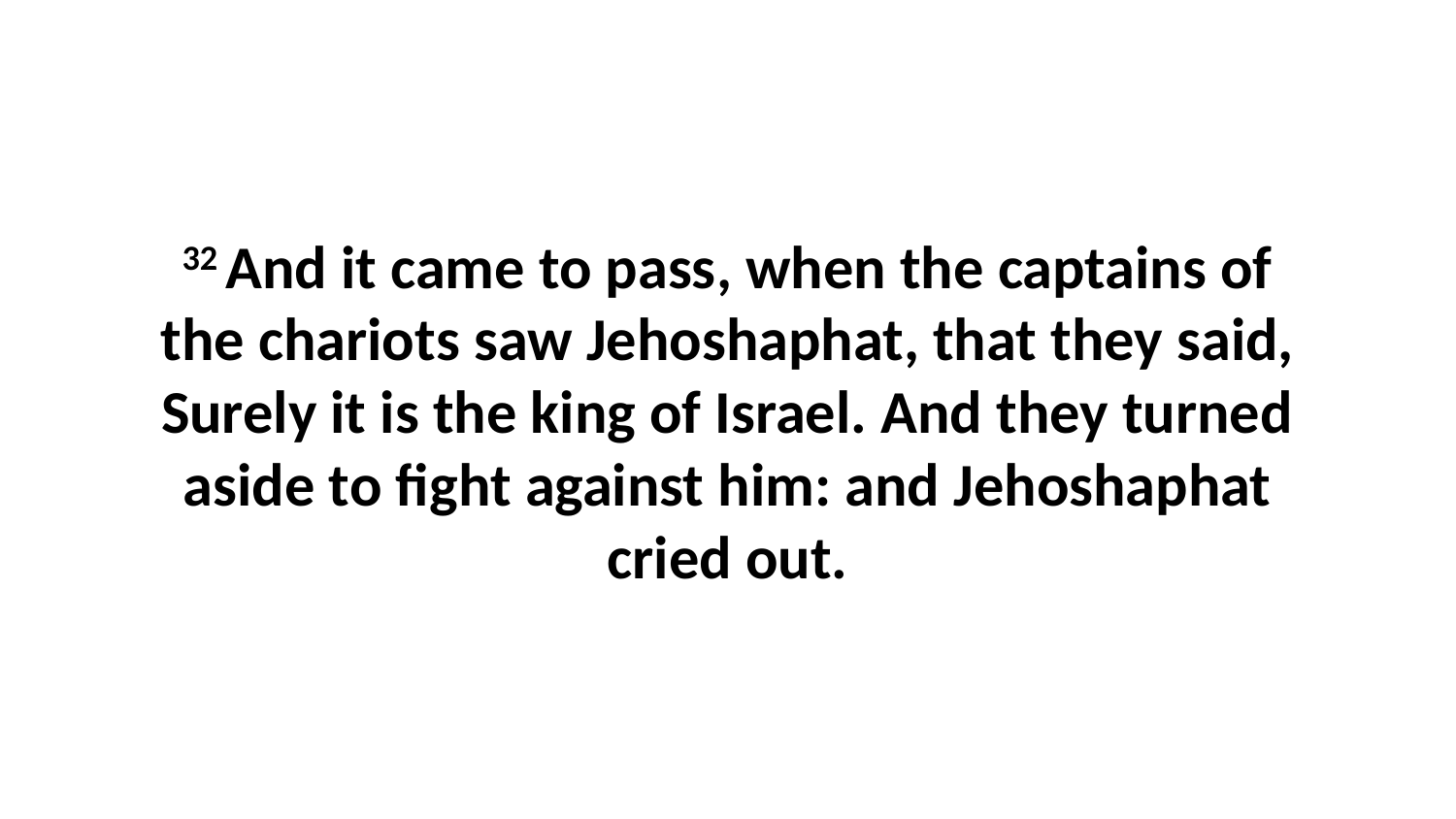

32 And it came to pass, when the captains of the chariots saw Jehoshaphat, that they said, Surely it is the king of Israel. And they turned aside to fight against him: and Jehoshaphat cried out.